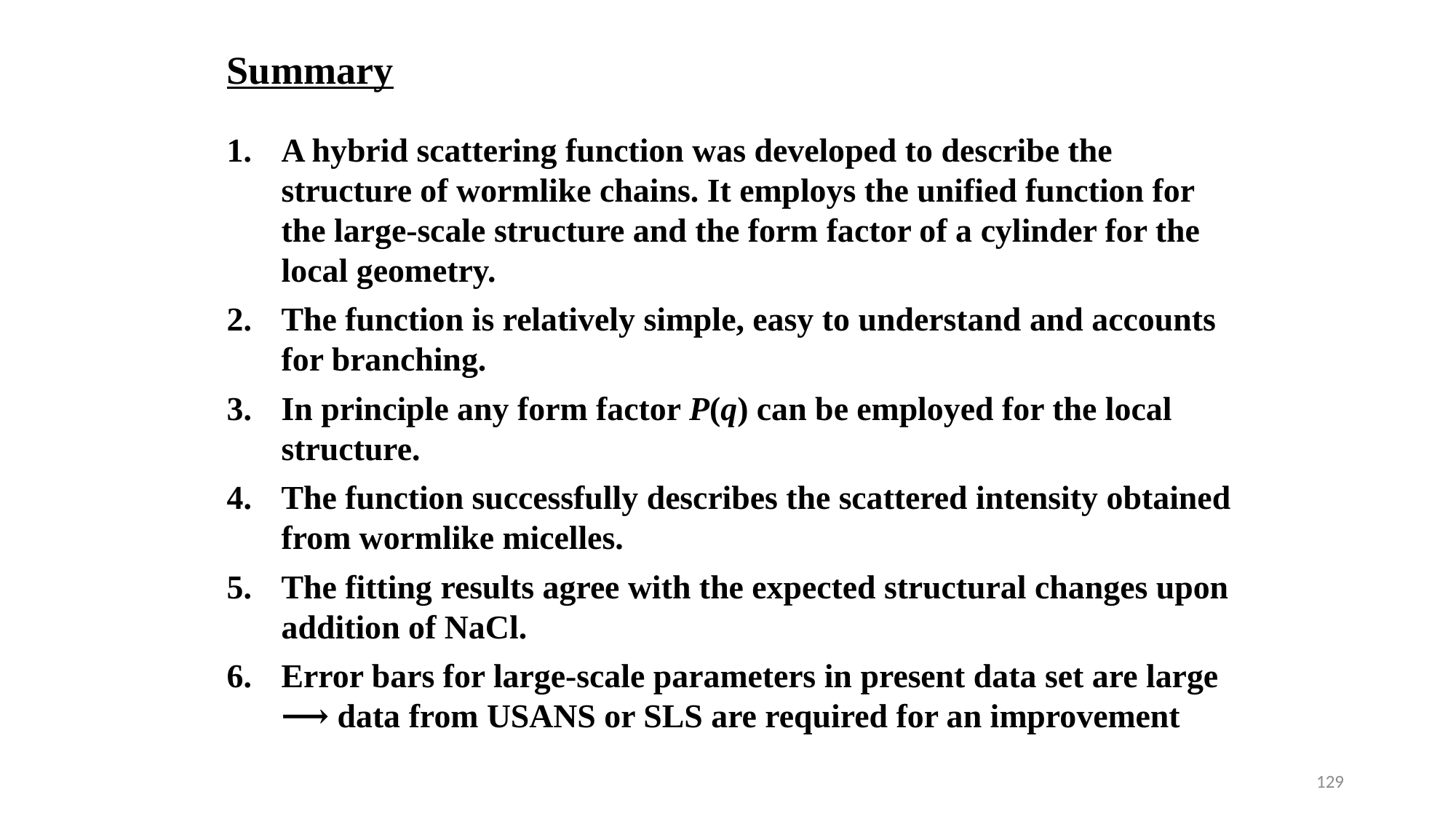

Summary

A hybrid scattering function was developed to describe the structure of wormlike chains. It employs the unified function for the large-scale structure and the form factor of a cylinder for the local geometry.
The function is relatively simple, easy to understand and accounts for branching.
In principle any form factor P(q) can be employed for the local structure.
The function successfully describes the scattered intensity obtained from wormlike micelles.
The fitting results agree with the expected structural changes upon addition of NaCl.
Error bars for large-scale parameters in present data set are large ⟶ data from USANS or SLS are required for an improvement
129